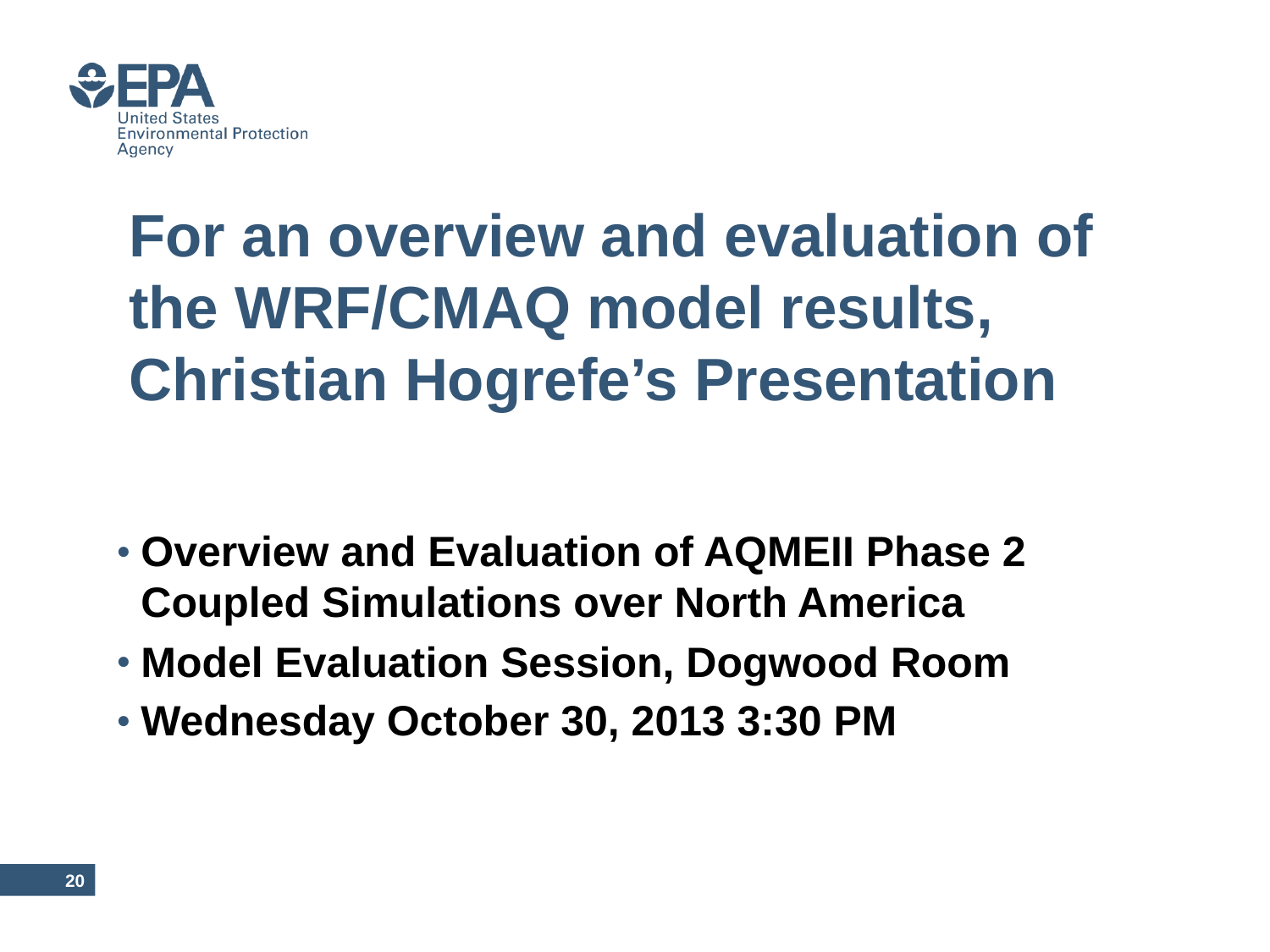

# For an overview and evaluation of the WRF/CMAQ model results, Christian Hogrefe’s Presentation
Overview and Evaluation of AQMEII Phase 2 Coupled Simulations over North America
Model Evaluation Session, Dogwood Room
Wednesday October 30, 2013 3:30 PM
20